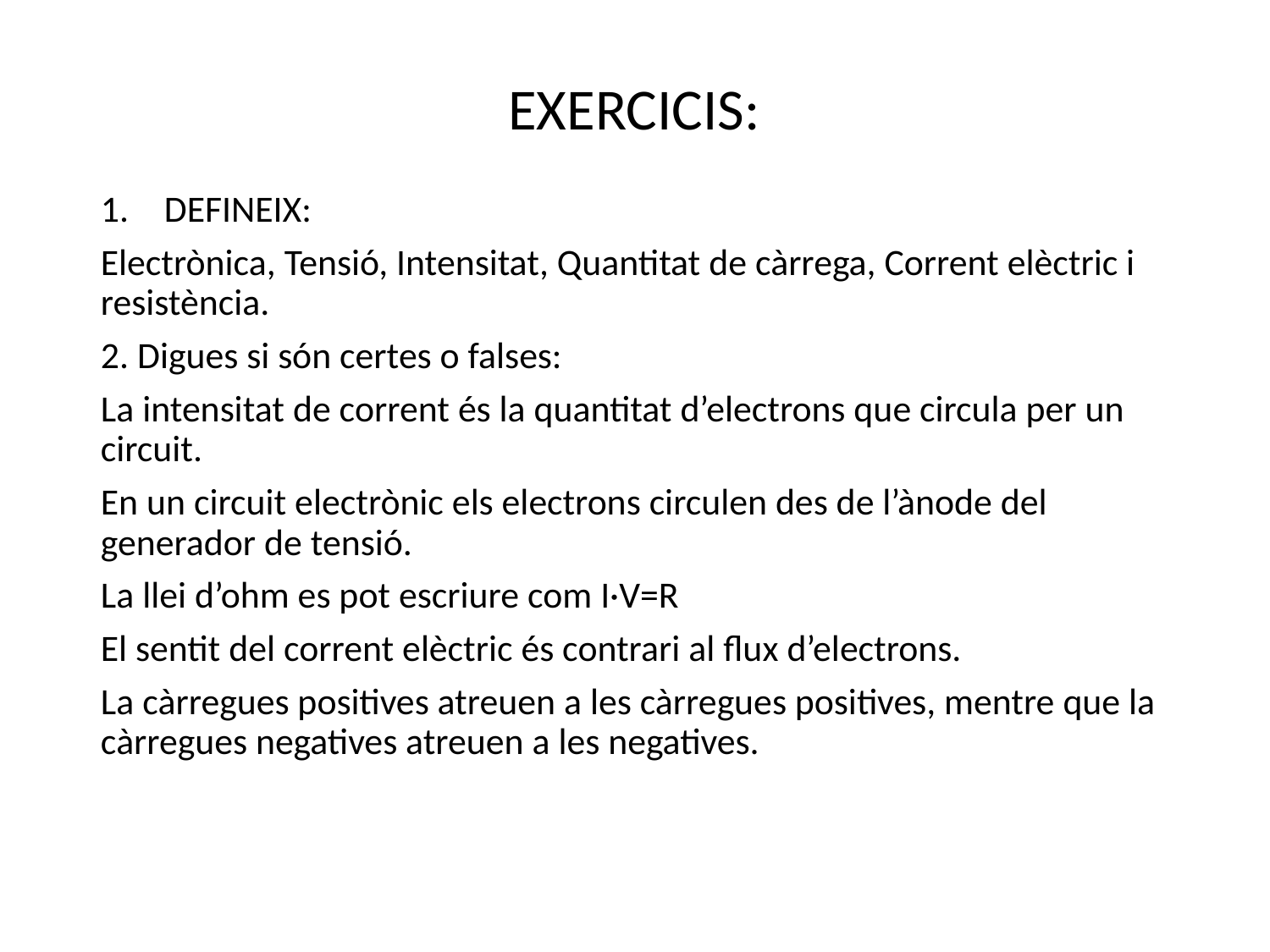

# EXERCICIS:
DEFINEIX:
Electrònica, Tensió, Intensitat, Quantitat de càrrega, Corrent elèctric i resistència.
2. Digues si són certes o falses:
La intensitat de corrent és la quantitat d’electrons que circula per un circuit.
En un circuit electrònic els electrons circulen des de l’ànode del generador de tensió.
La llei d’ohm es pot escriure com I·V=R
El sentit del corrent elèctric és contrari al flux d’electrons.
La càrregues positives atreuen a les càrregues positives, mentre que la càrregues negatives atreuen a les negatives.